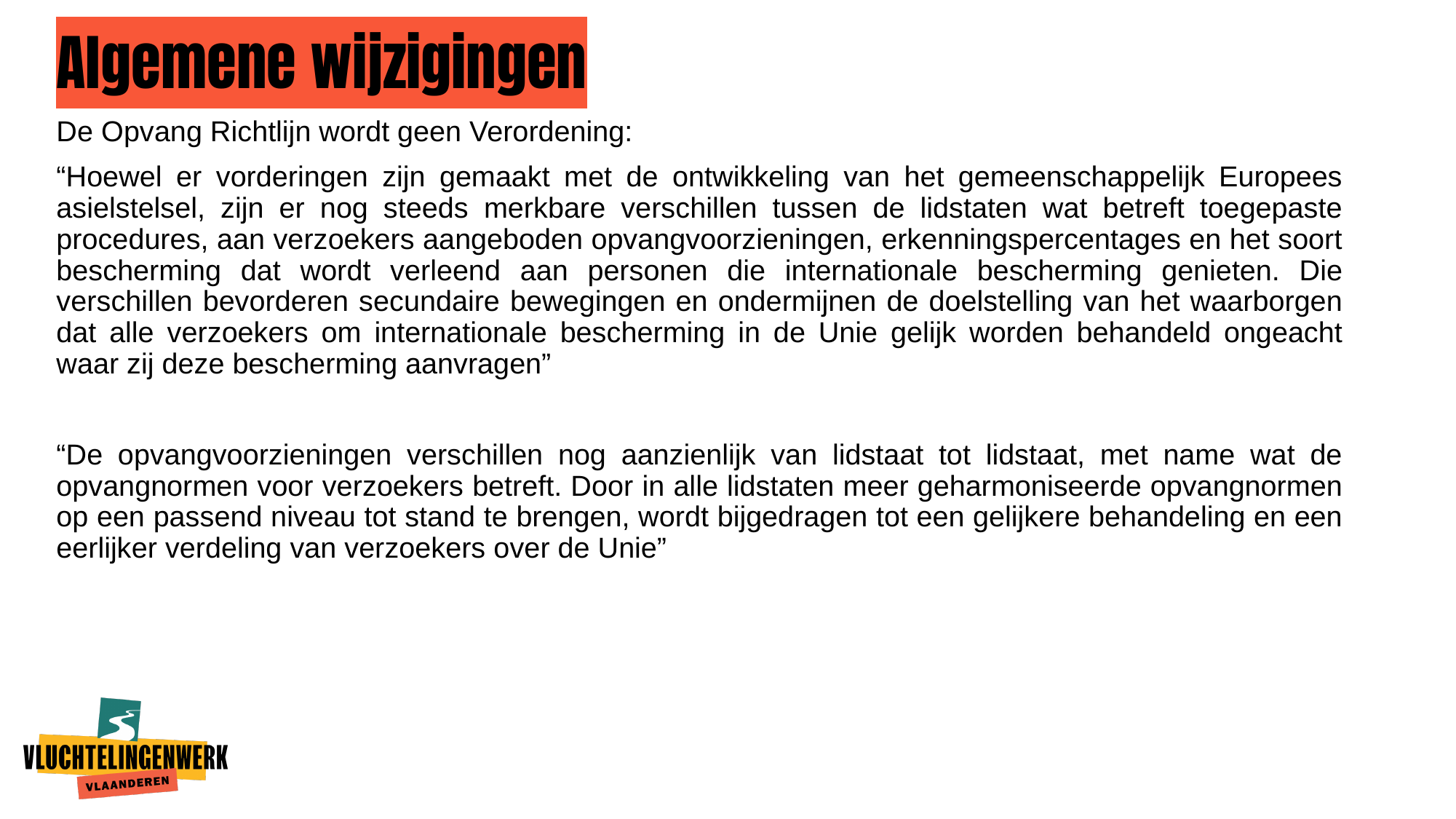

# Algemene wijzigingen
De Opvang Richtlijn wordt geen Verordening:
“Hoewel er vorderingen zijn gemaakt met de ontwikkeling van het gemeenschappelijk Europees asielstelsel, zijn er nog steeds merkbare verschillen tussen de lidstaten wat betreft toegepaste procedures, aan verzoekers aangeboden opvangvoorzieningen, erkenningspercentages en het soort bescherming dat wordt verleend aan personen die internationale bescherming genieten. Die verschillen bevorderen secundaire bewegingen en ondermijnen de doelstelling van het waarborgen dat alle verzoekers om internationale bescherming in de Unie gelijk worden behandeld ongeacht waar zij deze bescherming aanvragen”

“De opvangvoorzieningen verschillen nog aanzienlijk van lidstaat tot lidstaat, met name wat de opvangnormen voor verzoekers betreft. Door in alle lidstaten meer geharmoniseerde opvangnormen op een passend niveau tot stand te brengen, wordt bijgedragen tot een gelijkere behandeling en een eerlijker verdeling van verzoekers over de Unie”